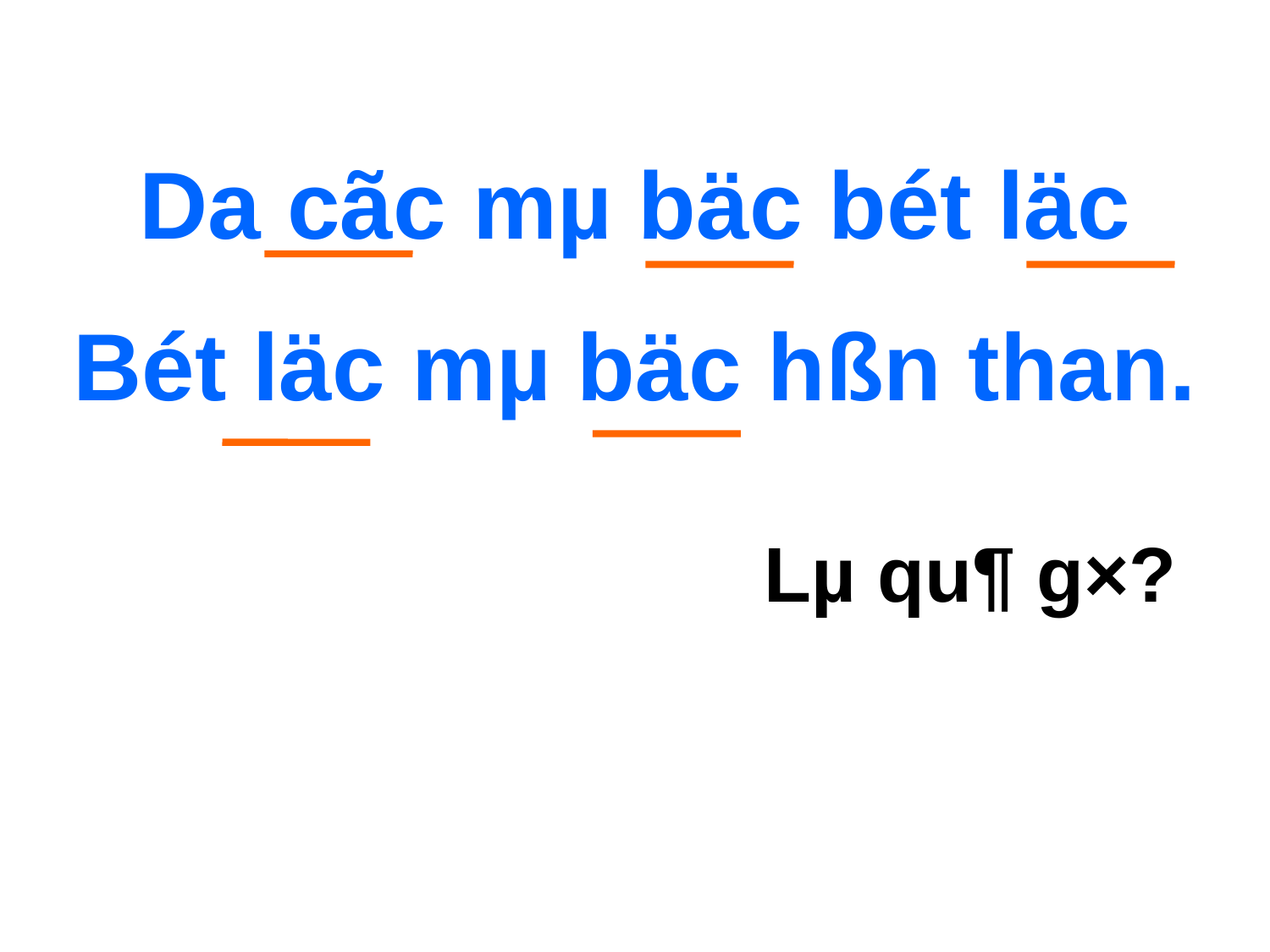

Da cãc mµ bäc bét läc
Bét läc mµ bäc hßn than.

Lµ qu¶ g×?